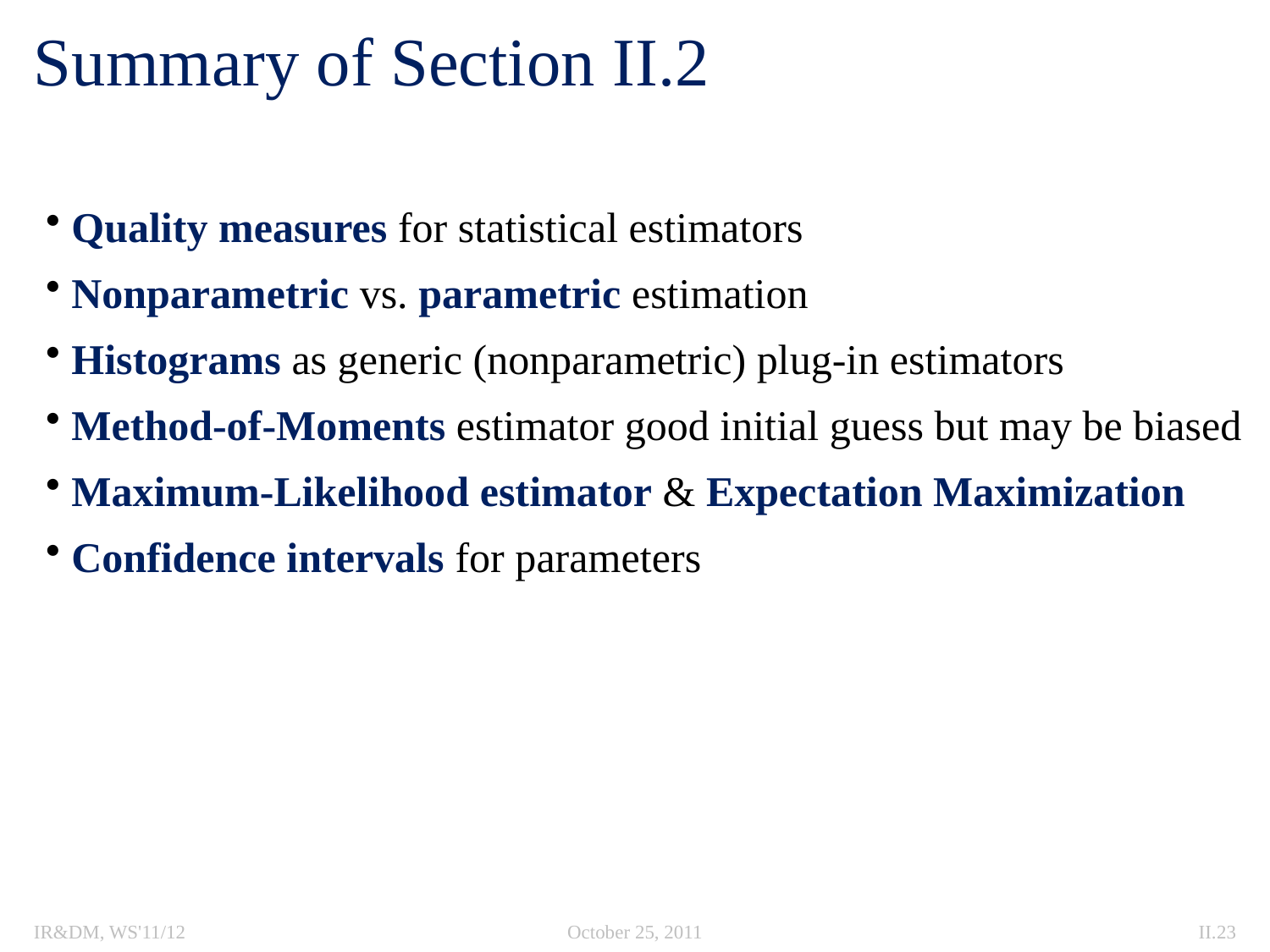

# Summary of Section II.2
 Quality measures for statistical estimators
 Nonparametric vs. parametric estimation
 Histograms as generic (nonparametric) plug-in estimators
 Method-of-Moments estimator good initial guess but may be biased
 Maximum-Likelihood estimator & Expectation Maximization
 Confidence intervals for parameters

IR&DM, WS'11/12
October 25, 2011
II.23